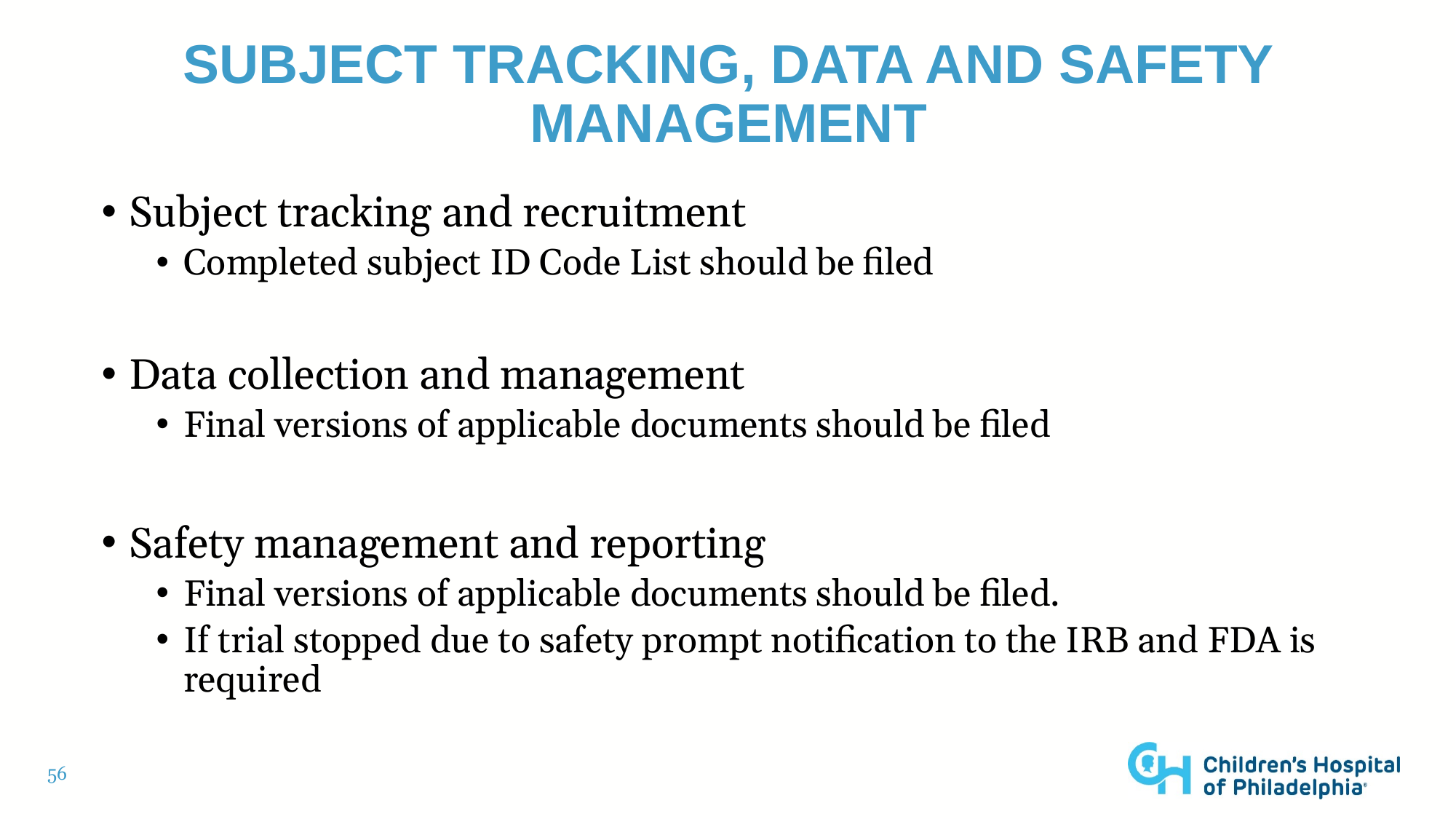

# Subject tracking, data and safety management
Subject tracking and recruitment
Completed subject ID Code List should be filed

Data collection and management
Final versions of applicable documents should be filed

Safety management and reporting
Final versions of applicable documents should be filed.
If trial stopped due to safety prompt notification to the IRB and FDA is required